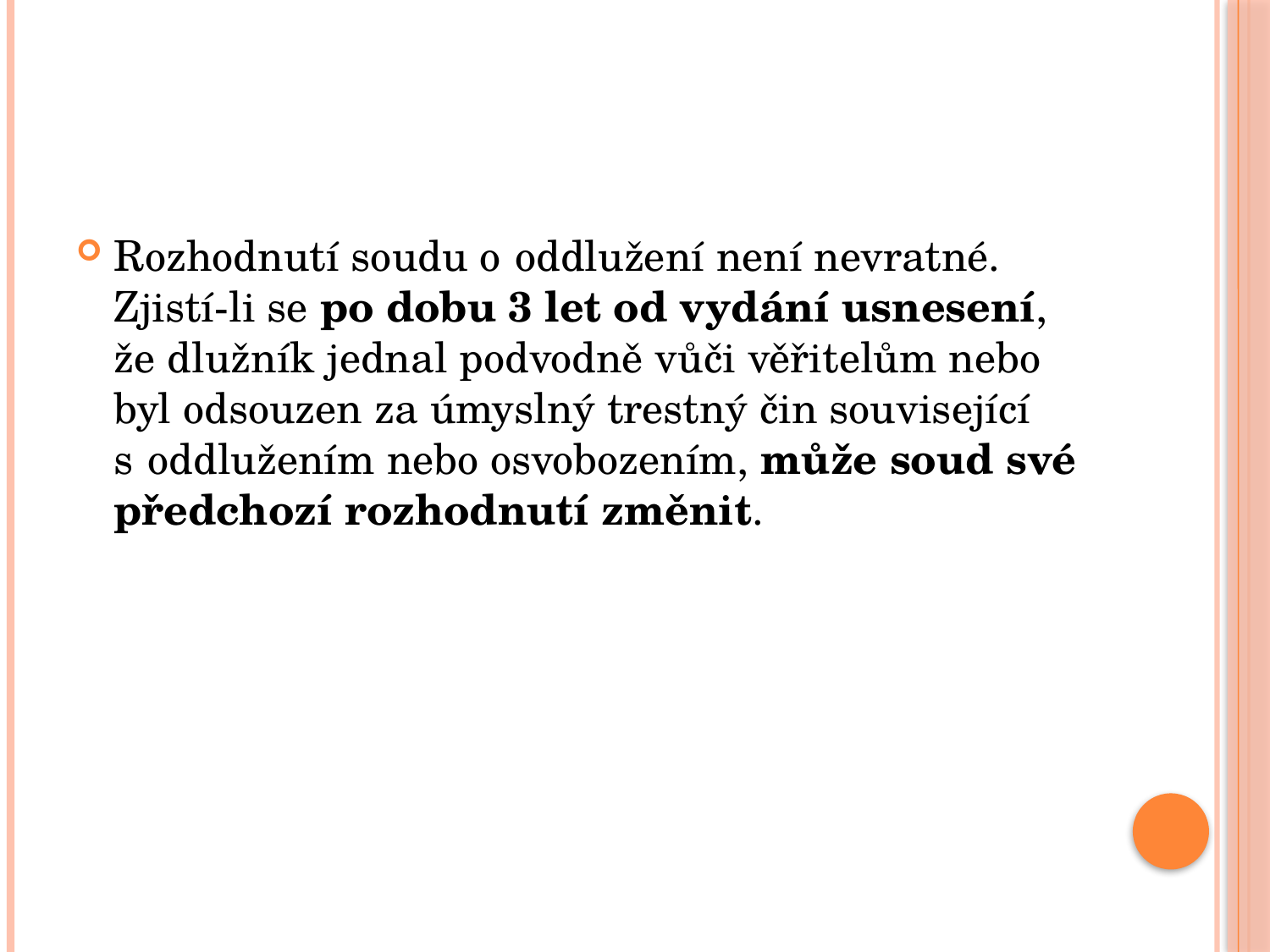

#
Rozhodnutí soudu o oddlužení není nevratné. Zjistí-li se po dobu 3 let od vydání usnesení, že dlužník jednal podvodně vůči věřitelům nebo byl odsouzen za úmyslný trestný čin související s oddlužením nebo osvobozením, může soud své předchozí rozhodnutí změnit.